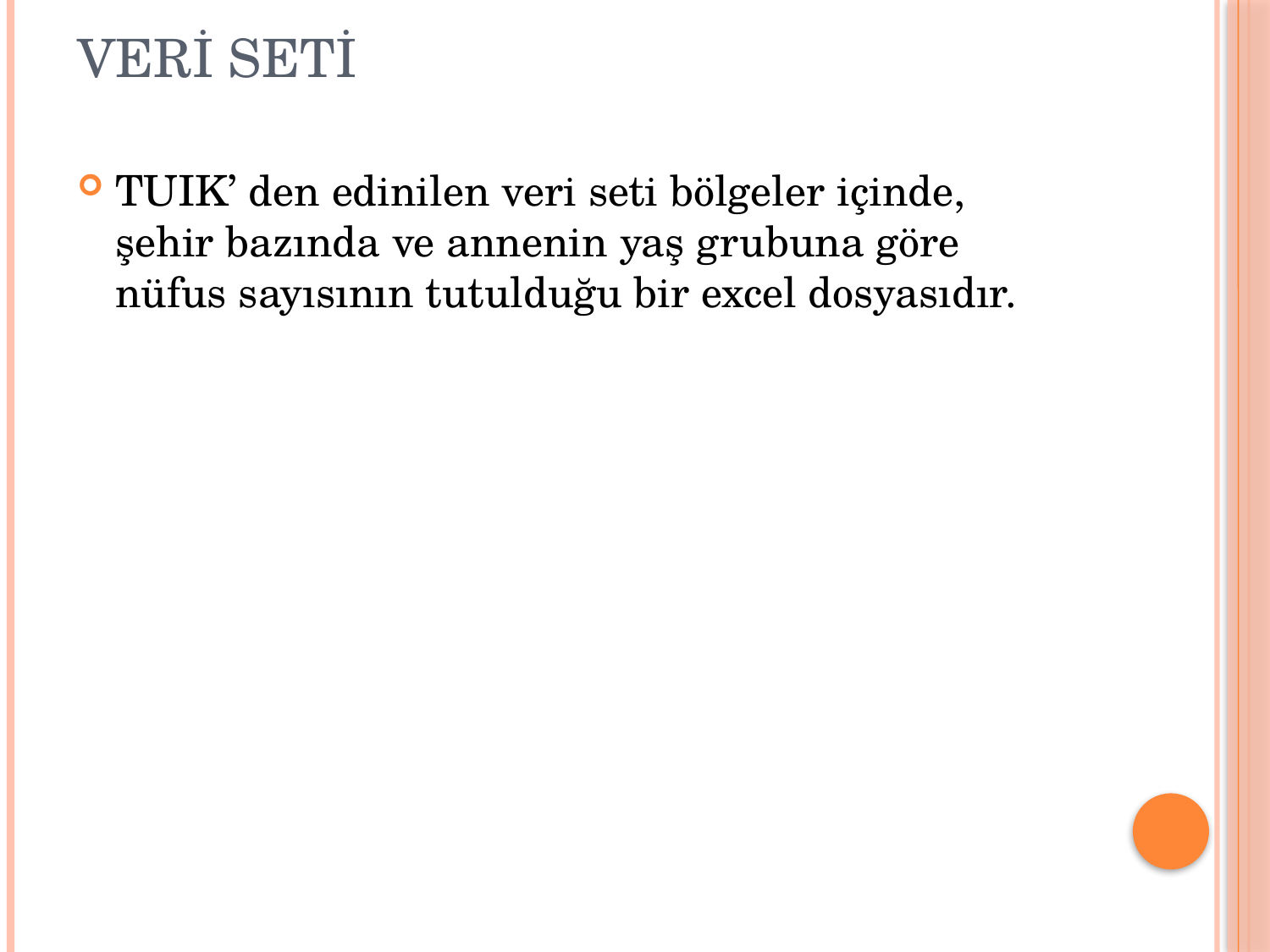

# VERİ SETİ

TUIK’ den edinilen veri seti bölgeler içinde, şehir bazında ve annenin yaş grubuna göre nüfus sayısının tutulduğu bir excel dosyasıdır.